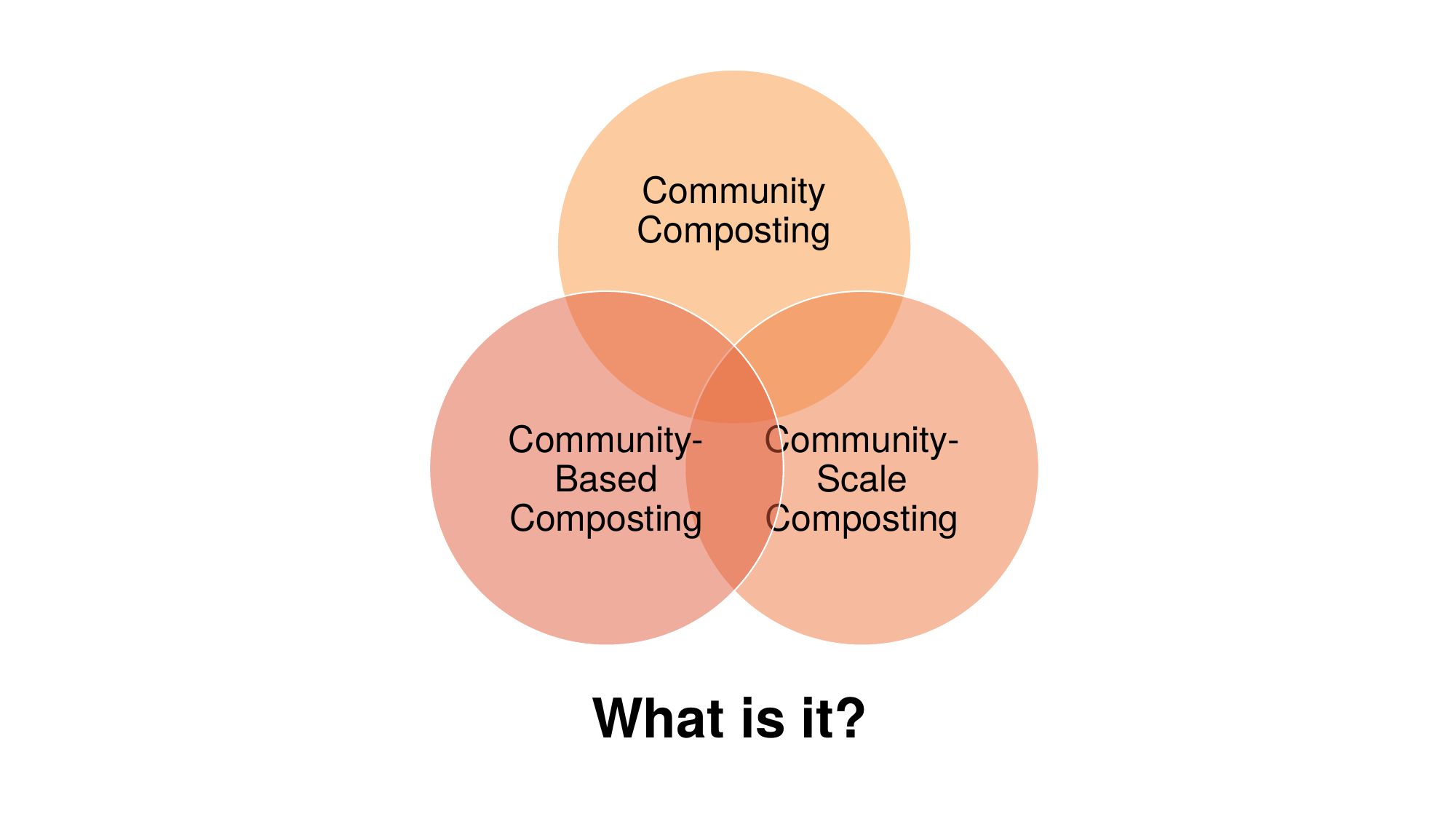

Community Composting
Community-Scale Composting
Community-Based Composting
What is it?